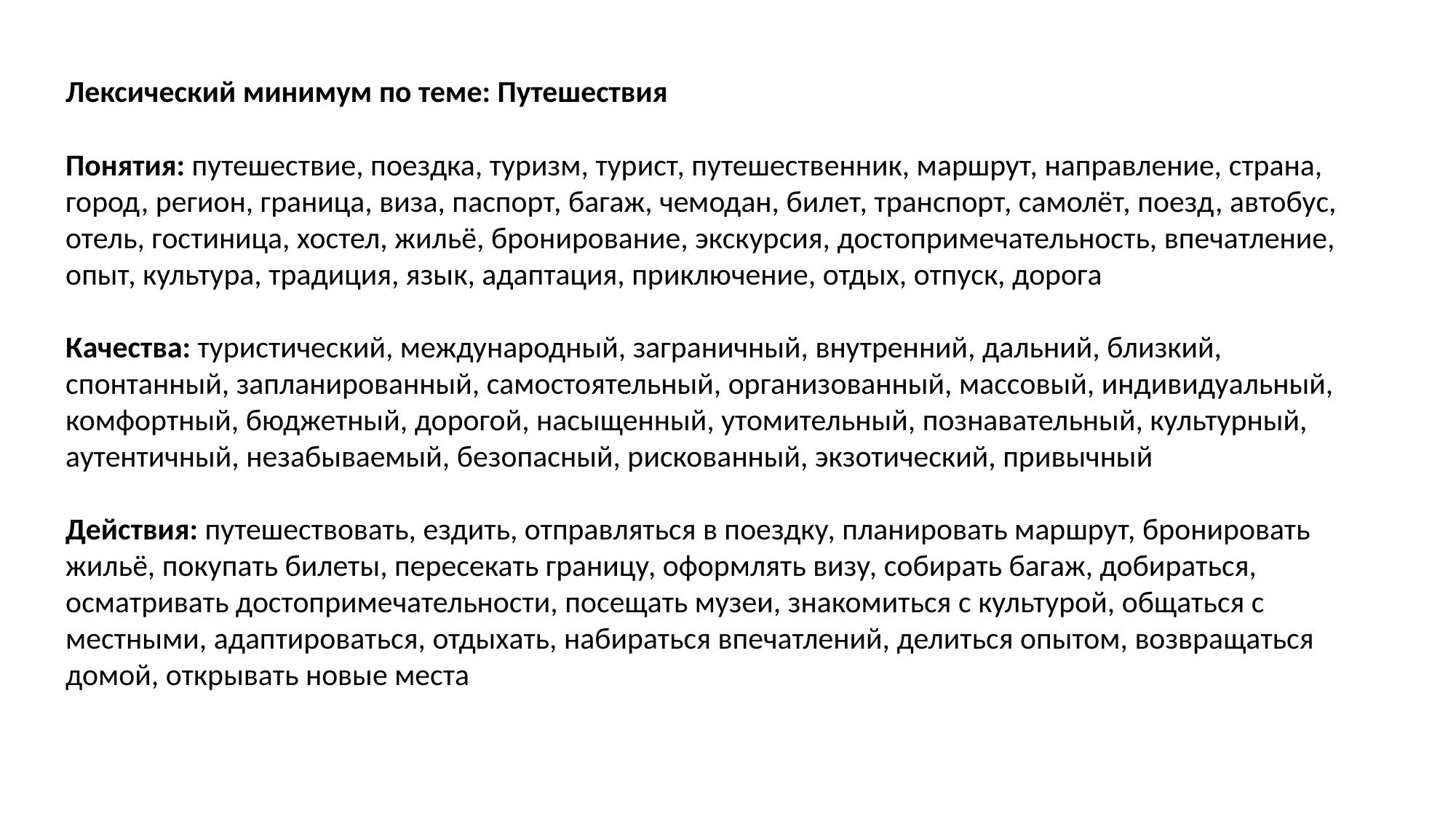

Лексический минимум по теме: Путешествия

Понятия: путешествие, поездка, туризм, турист, путешественник, маршрут, направление, страна, город, регион, граница, виза, паспорт, багаж, чемодан, билет, транспорт, самолёт, поезд, автобус, отель, гостиница, хостел, жильё, бронирование, экскурсия, достопримечательность, впечатление, опыт, культура, традиция, язык, адаптация, приключение, отдых, отпуск, дорога

Качества: туристический, международный, заграничный, внутренний, дальний, близкий, спонтанный, запланированный, самостоятельный, организованный, массовый, индивидуальный, комфортный, бюджетный, дорогой, насыщенный, утомительный, познавательный, культурный, аутентичный, незабываемый, безопасный, рискованный, экзотический, привычный

Действия: путешествовать, ездить, отправляться в поездку, планировать маршрут, бронировать жильё, покупать билеты, пересекать границу, оформлять визу, собирать багаж, добираться, осматривать достопримечательности, посещать музеи, знакомиться с культурой, общаться с местными, адаптироваться, отдыхать, набираться впечатлений, делиться опытом, возвращаться домой, открывать новые места